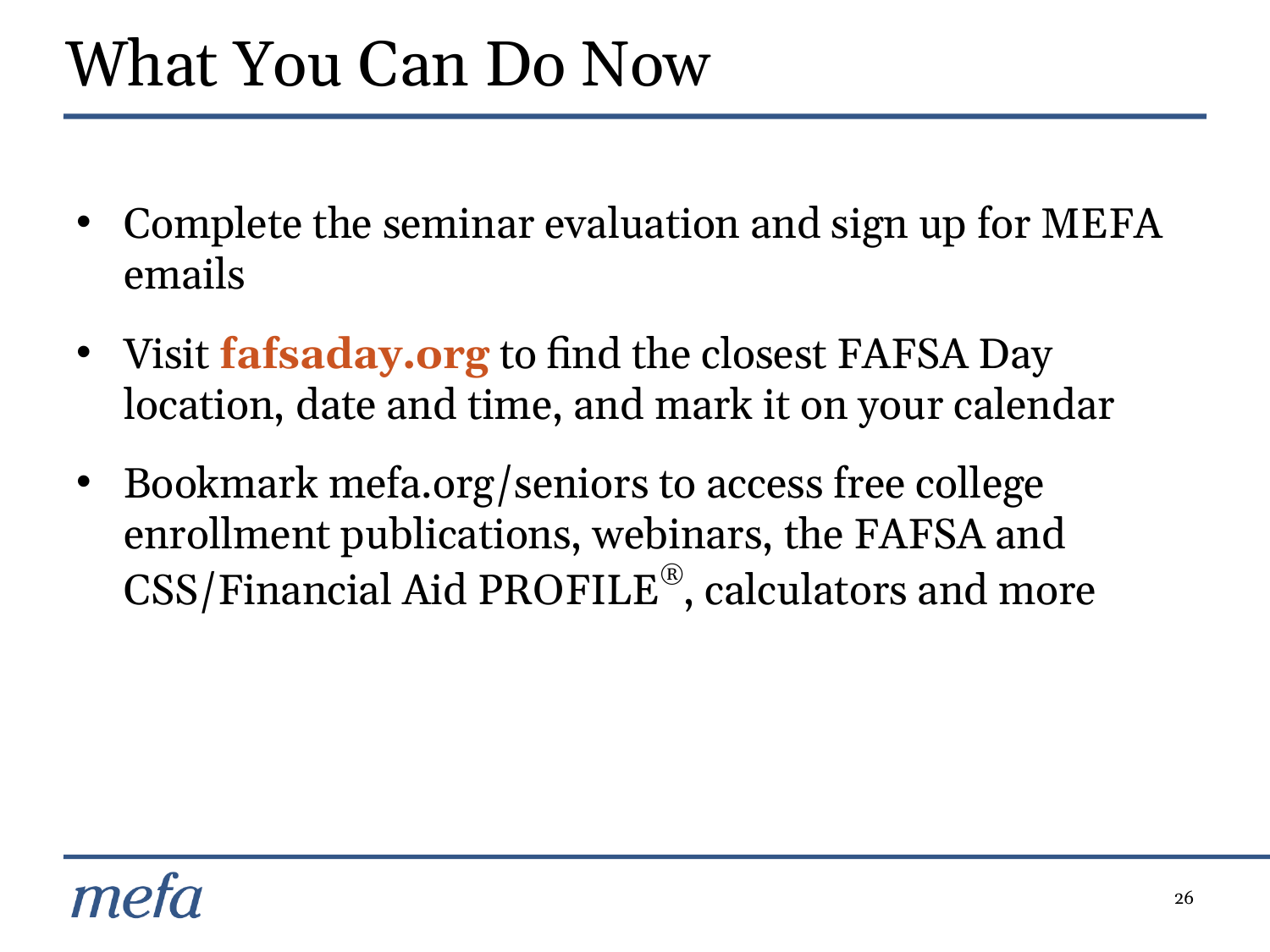

# What You Can Do Now
Complete the seminar evaluation and sign up for MEFA emails

Visit fafsaday.org to find the closest FAFSA Day location, date and time, and mark it on your calendar

Bookmark mefa.org/seniors to access free college enrollment publications, webinars, the FAFSA and CSS/Financial Aid PROFILE®, calculators and more